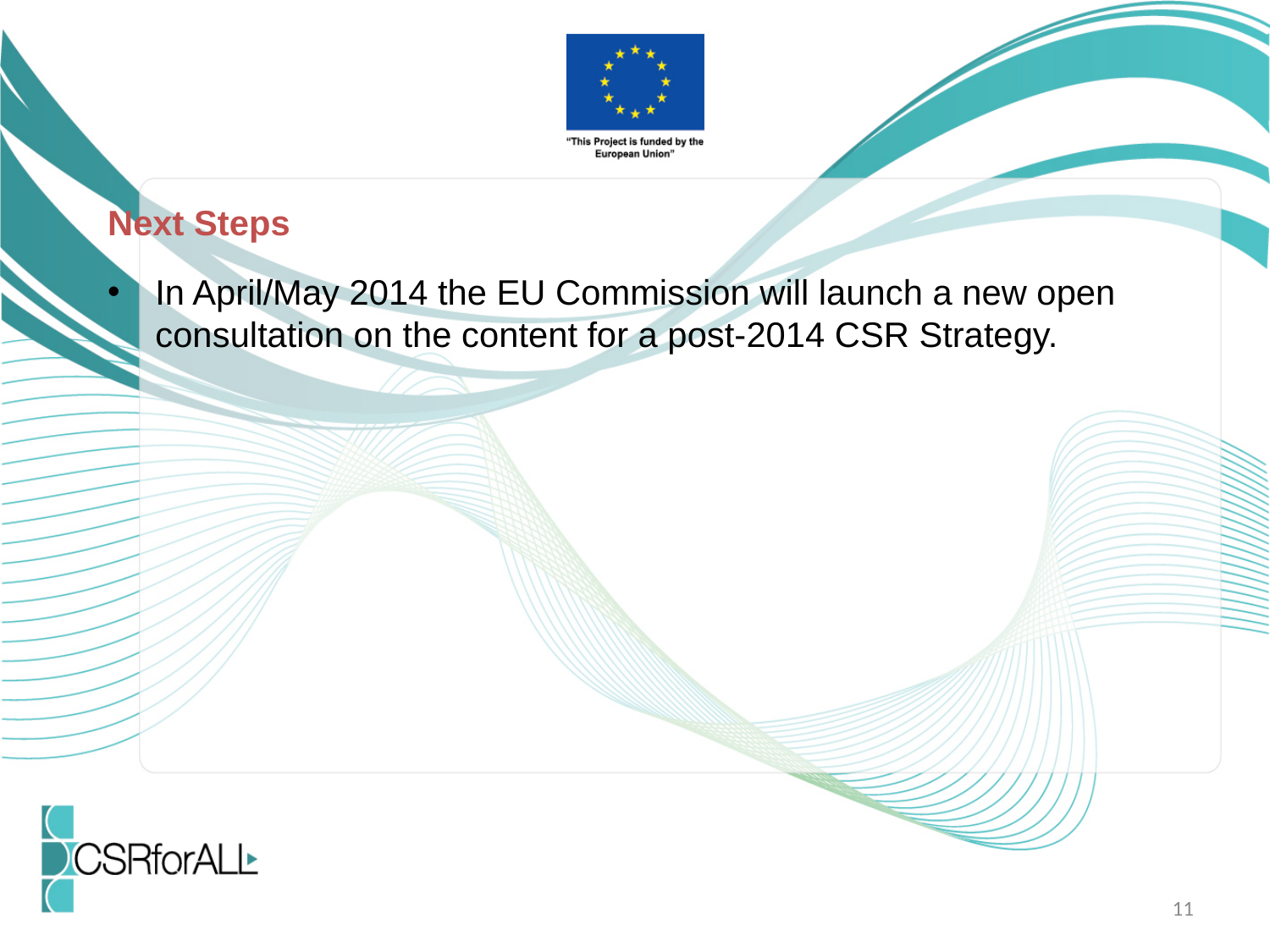

Next Steps

In April/May 2014 the EU Commission will launch a new open consultation on the content for a post-2014 CSR Strategy.
11